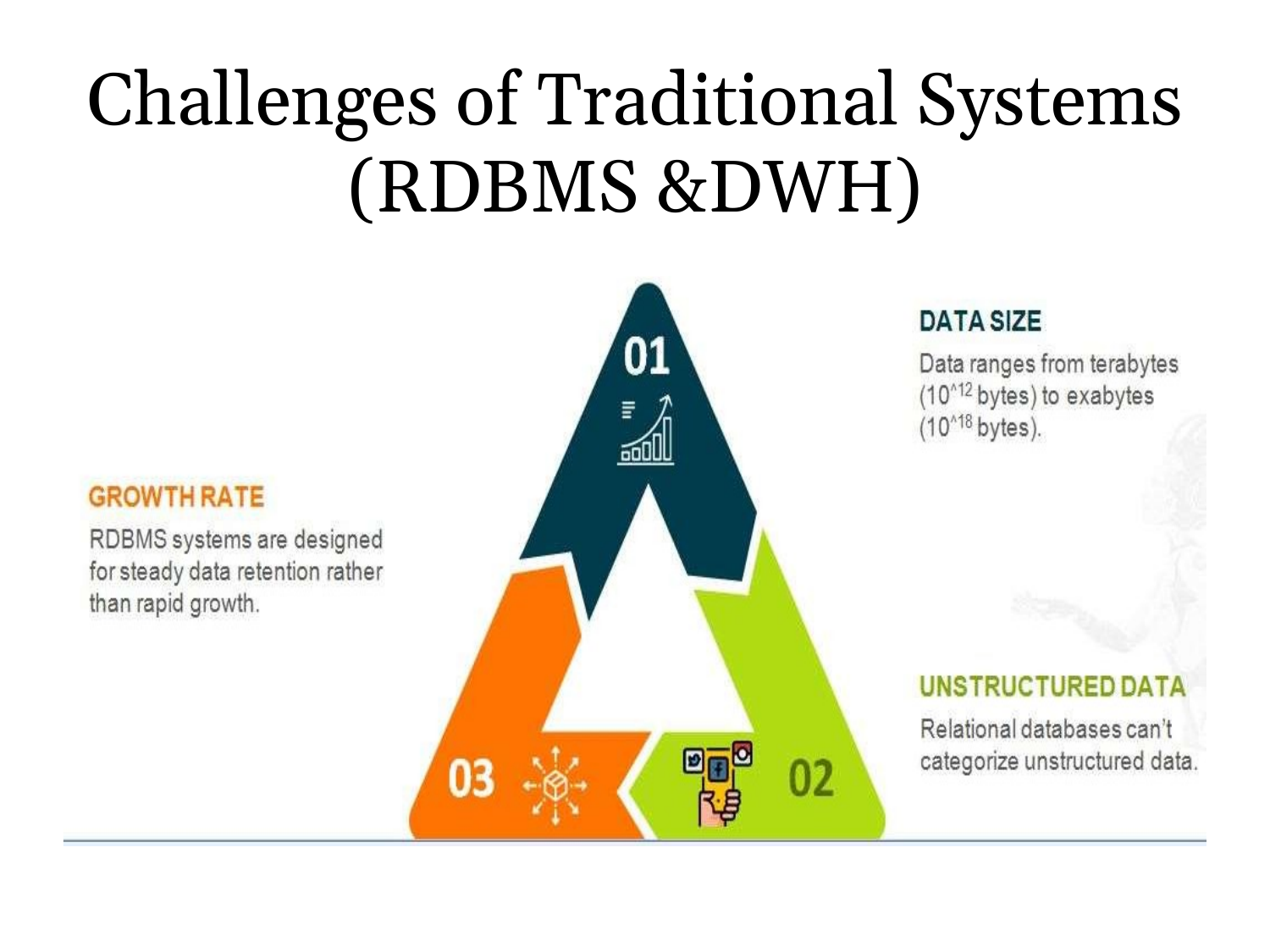

# Challenges of Traditional Systems (RDBMS &DWH)